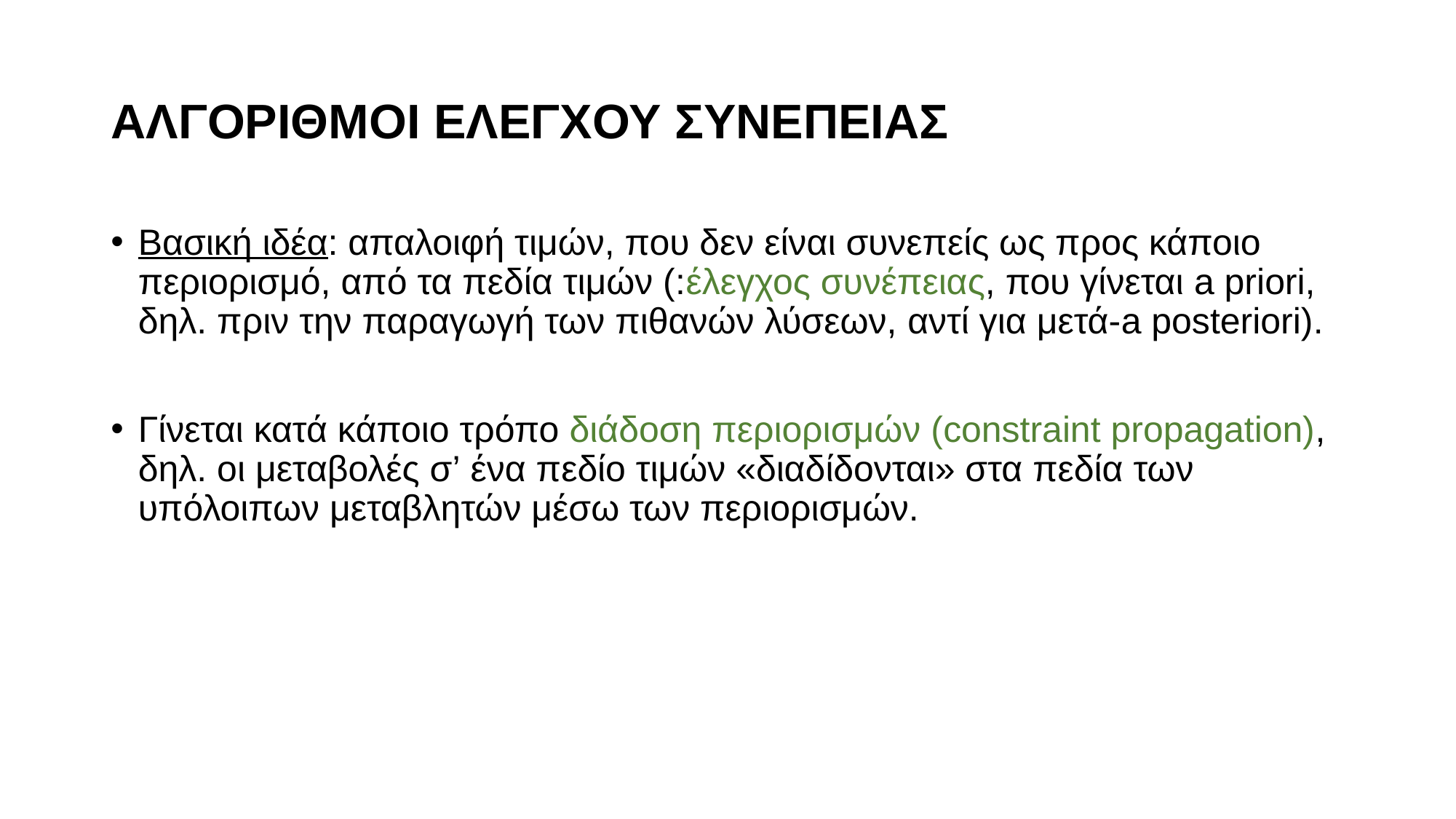

# ΑΛΓΟΡΙΘΜΟΙ ΕΛΕΓΧΟΥ ΣΥΝΕΠΕΙΑΣ
Βασική ιδέα: απαλοιφή τιμών, που δεν είναι συνεπείς ως προς κάποιο περιορισμό, από τα πεδία τιμών (:έλεγχος συνέπειας, που γίνεται a priori, δηλ. πριν την παραγωγή των πιθανών λύσεων, αντί για μετά-a posteriori).

Γίνεται κατά κάποιο τρόπο διάδοση περιορισμών (constraint propagation), δηλ. οι μεταβολές σ’ ένα πεδίο τιμών «διαδίδονται» στα πεδία των υπόλοιπων μεταβλητών μέσω των περιορισμών.